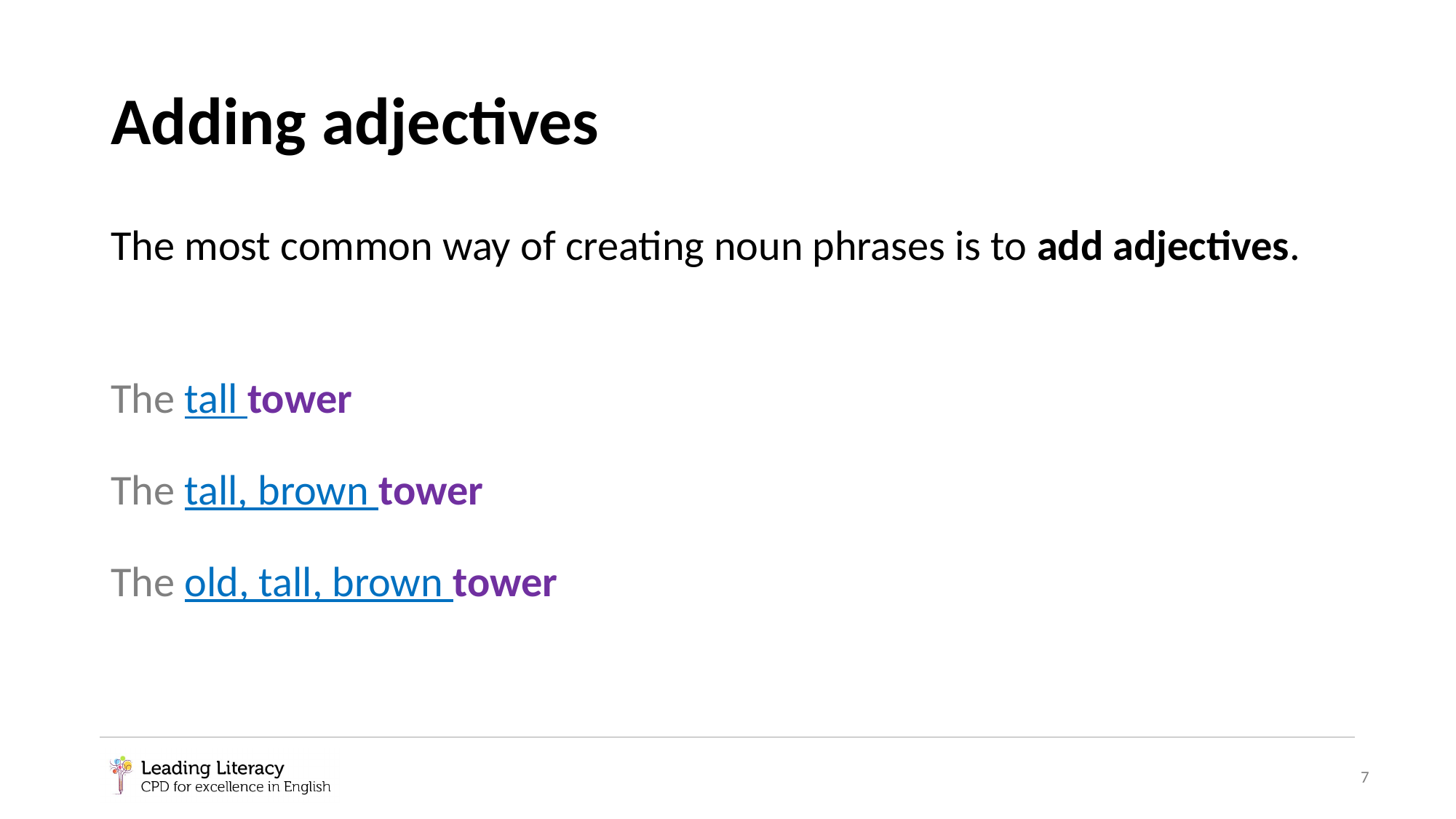

# Adding adjectives
The most common way of creating noun phrases is to add adjectives.

The tall tower
The tall, brown tower
The old, tall, brown tower